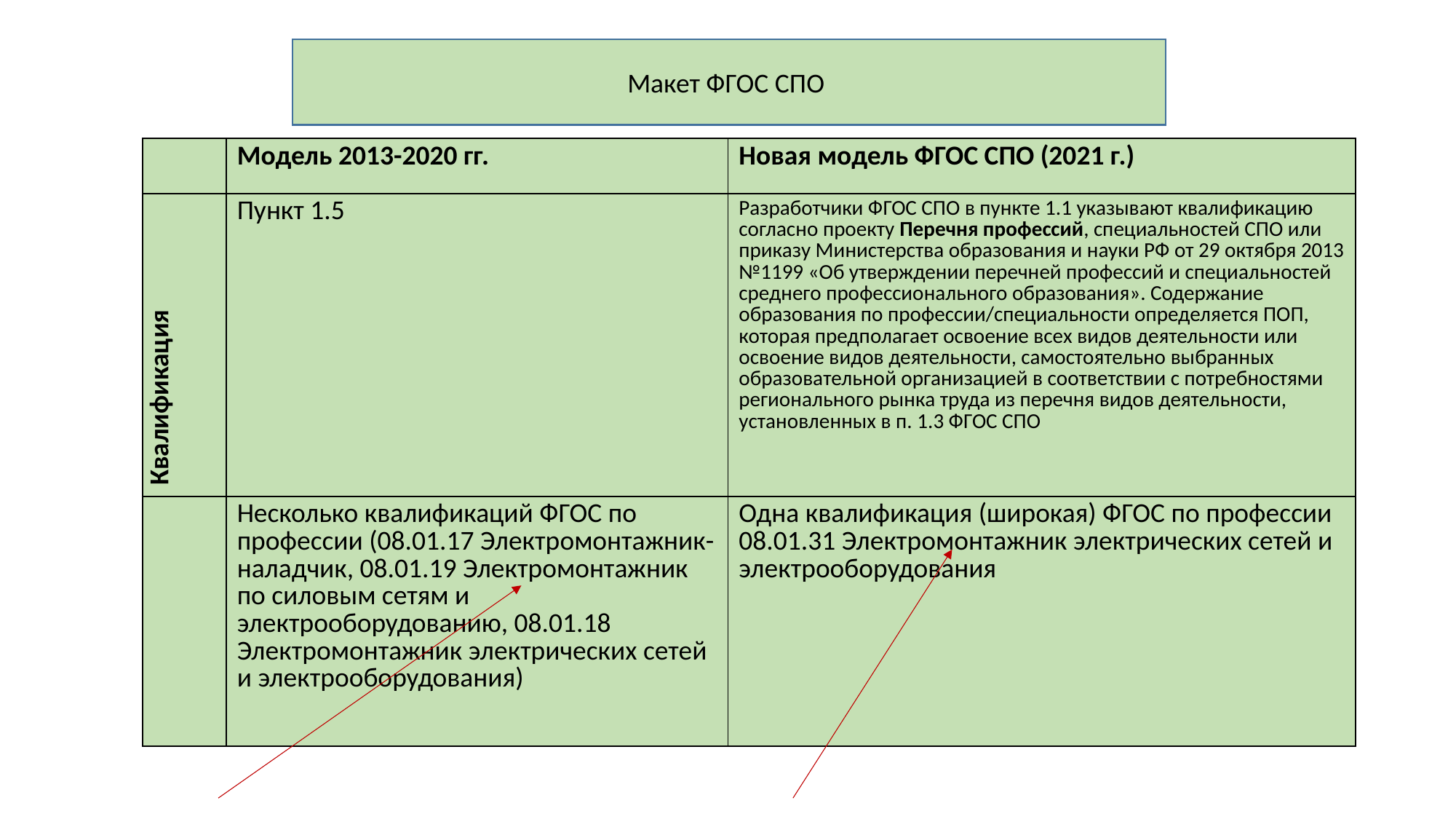

Макет ФГОС СПО
|  | Модель 2013-2020 гг. | Новая модель ФГОС СПО (2021 г.) |
| --- | --- | --- |
| Квалификация | Пункт 1.5 | Разработчики ФГОС СПО в пункте 1.1 указывают квалификацию согласно проекту Перечня профессий, специальностей СПО или приказу Министерства образования и науки РФ от 29 октября 2013 №1199 «Об утверждении перечней профессий и специальностей среднего профессионального образования». Содержание образования по профессии/специальности определяется ПОП, которая предполагает освоение всех видов деятельности или освоение видов деятельности, самостоятельно выбранных образовательной организацией в соответствии с потребностями регионального рынка труда из перечня видов деятельности, установленных в п. 1.3 ФГОС СПО |
|  | Несколько квалификаций ФГОС по профессии (08.01.17 Электромонтажник-наладчик, 08.01.19 Электромонтажник по силовым сетям и электрооборудованию, 08.01.18 Электромонтажник электрических сетей и электрооборудования) | Одна квалификация (широкая) ФГОС по профессии 08.01.31 Электромонтажник электрических сетей и электрооборудования |